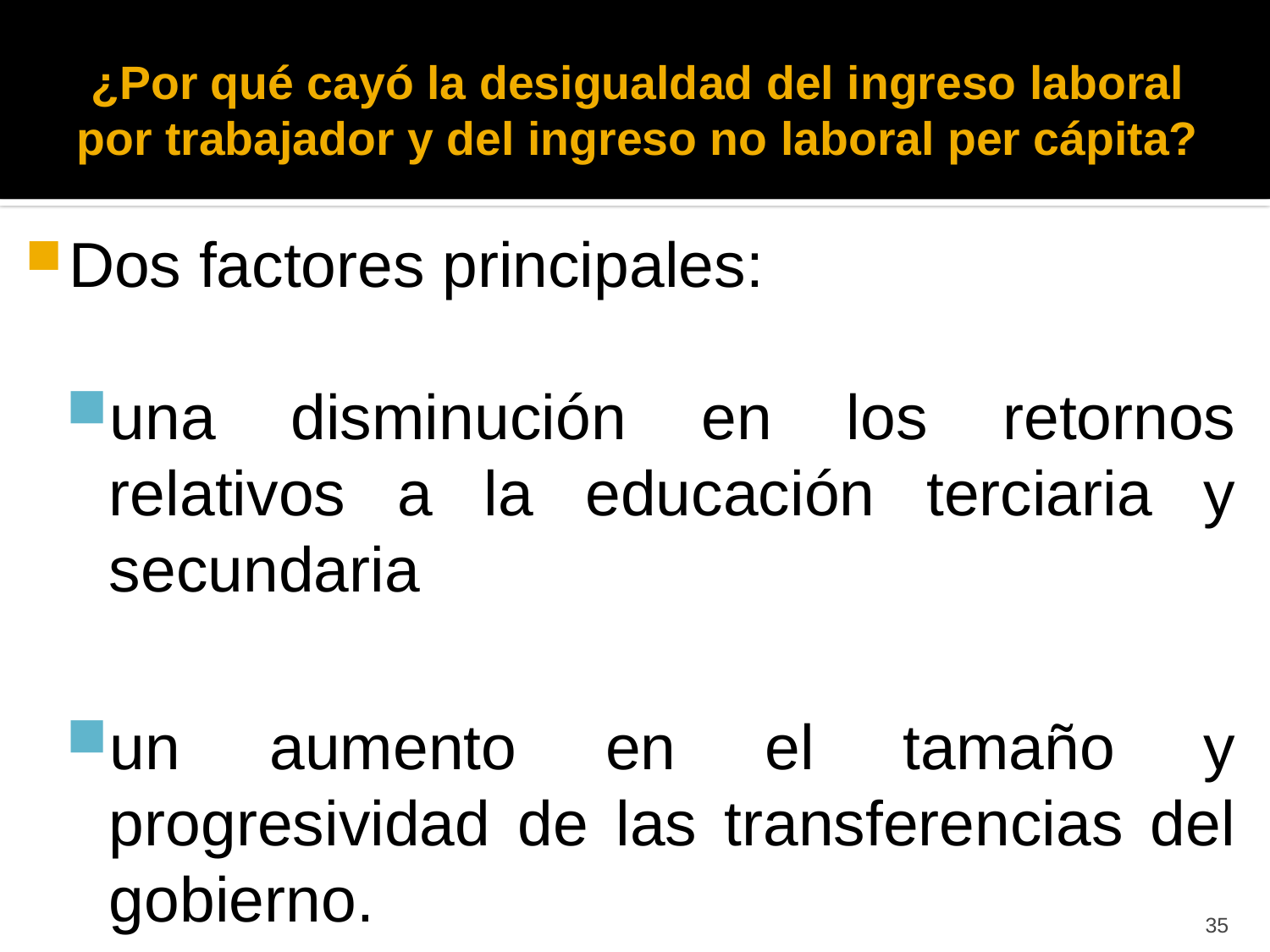

# ¿Por qué cayó la desigualdad del ingreso laboral por trabajador y del ingreso no laboral per cápita?
Dos factores principales:

una disminución en los retornos relativos a la educación terciaria y secundaria

un aumento en el tamaño y progresividad de las transferencias del gobierno.

35